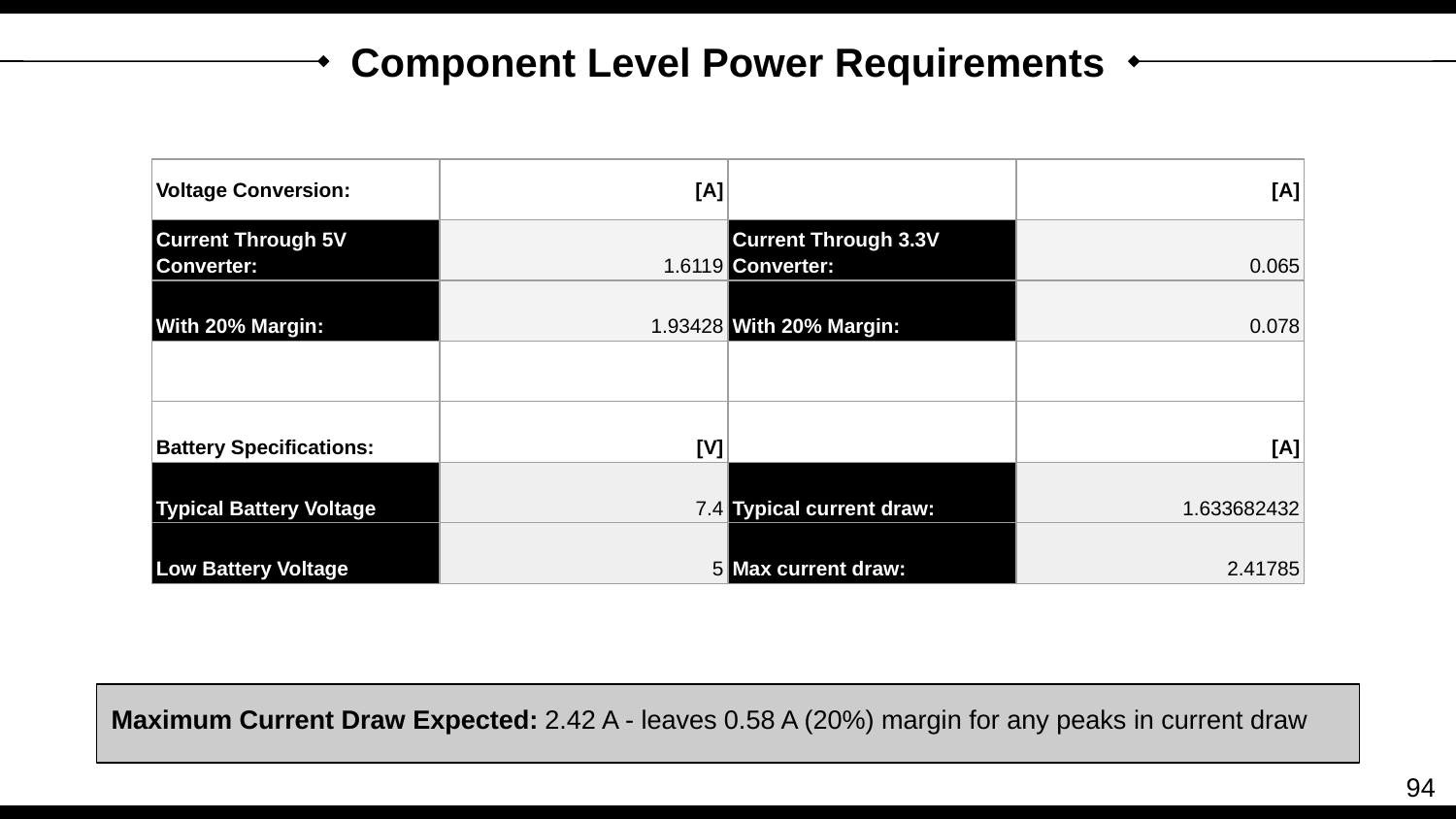

# Component Level Power Requirements
| Voltage Conversion: | [A] |  | [A] |
| --- | --- | --- | --- |
| Current Through 5V Converter: | 1.6119 | Current Through 3.3V Converter: | 0.065 |
| With 20% Margin: | 1.93428 | With 20% Margin: | 0.078 |
|  |  |  |  |
| Battery Specifications: | [V] |  | [A] |
| Typical Battery Voltage | 7.4 | Typical current draw: | 1.633682432 |
| Low Battery Voltage | 5 | Max current draw: | 2.41785 |
Maximum Current Draw Expected: 2.42 A - leaves 0.58 A (20%) margin for any peaks in current draw
94